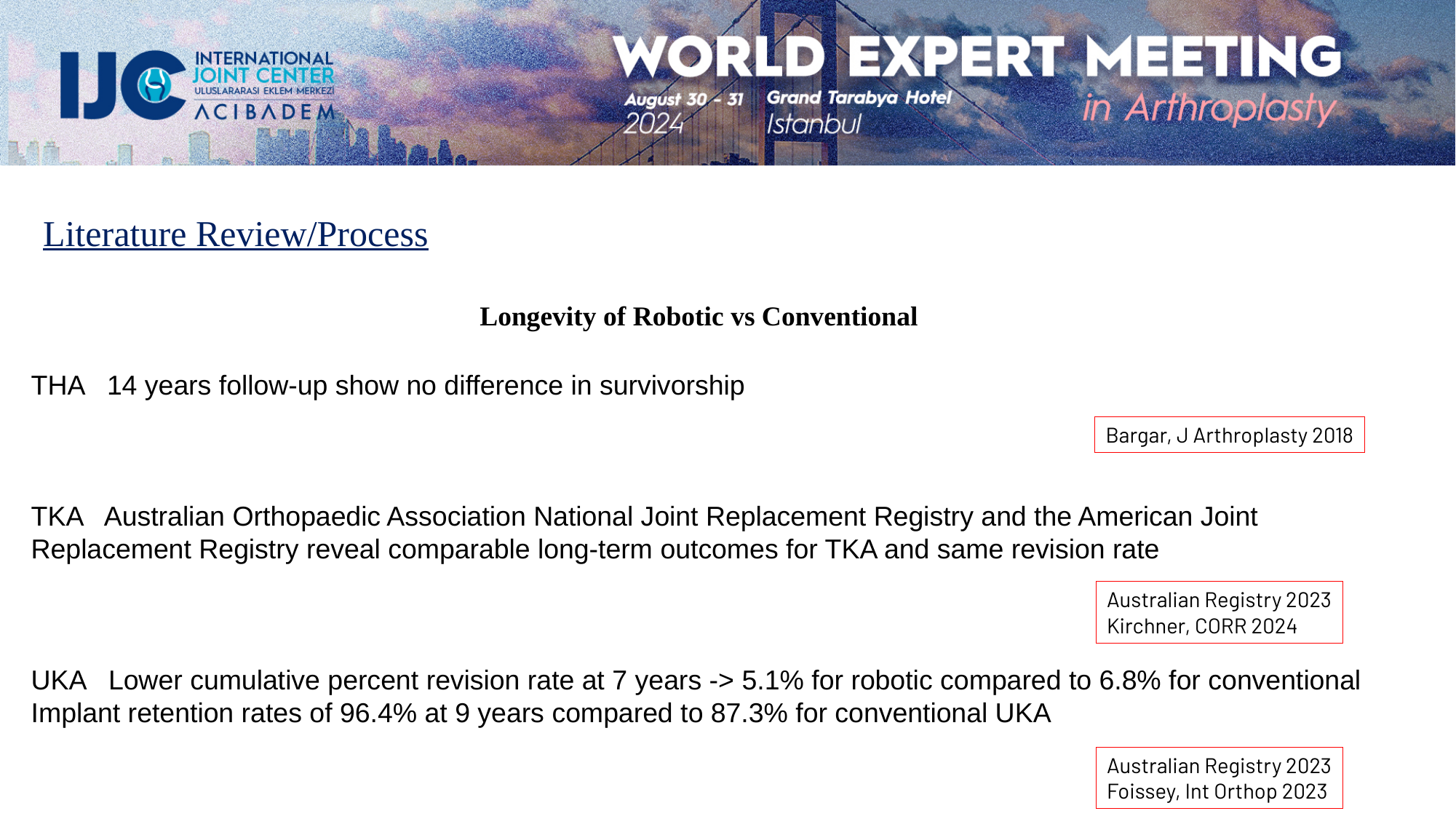

# Literature Review/Process
Longevity of Robotic vs Conventional
THA   14 years follow-up show no difference in survivorship

TKA   Australian Orthopaedic Association National Joint Replacement Registry and the American Joint Replacement Registry reveal comparable long-term outcomes for TKA and same revision rate

UKA   Lower cumulative percent revision rate at 7 years -> 5.1% for robotic compared to 6.8% for conventional
Implant retention rates of 96.4% at 9 years compared to 87.3% for conventional UKA

Bargar, J Arthroplasty 2018
Australian Registry 2023
Kirchner, CORR 2024
Australian Registry 2023
Foissey, Int Orthop 2023